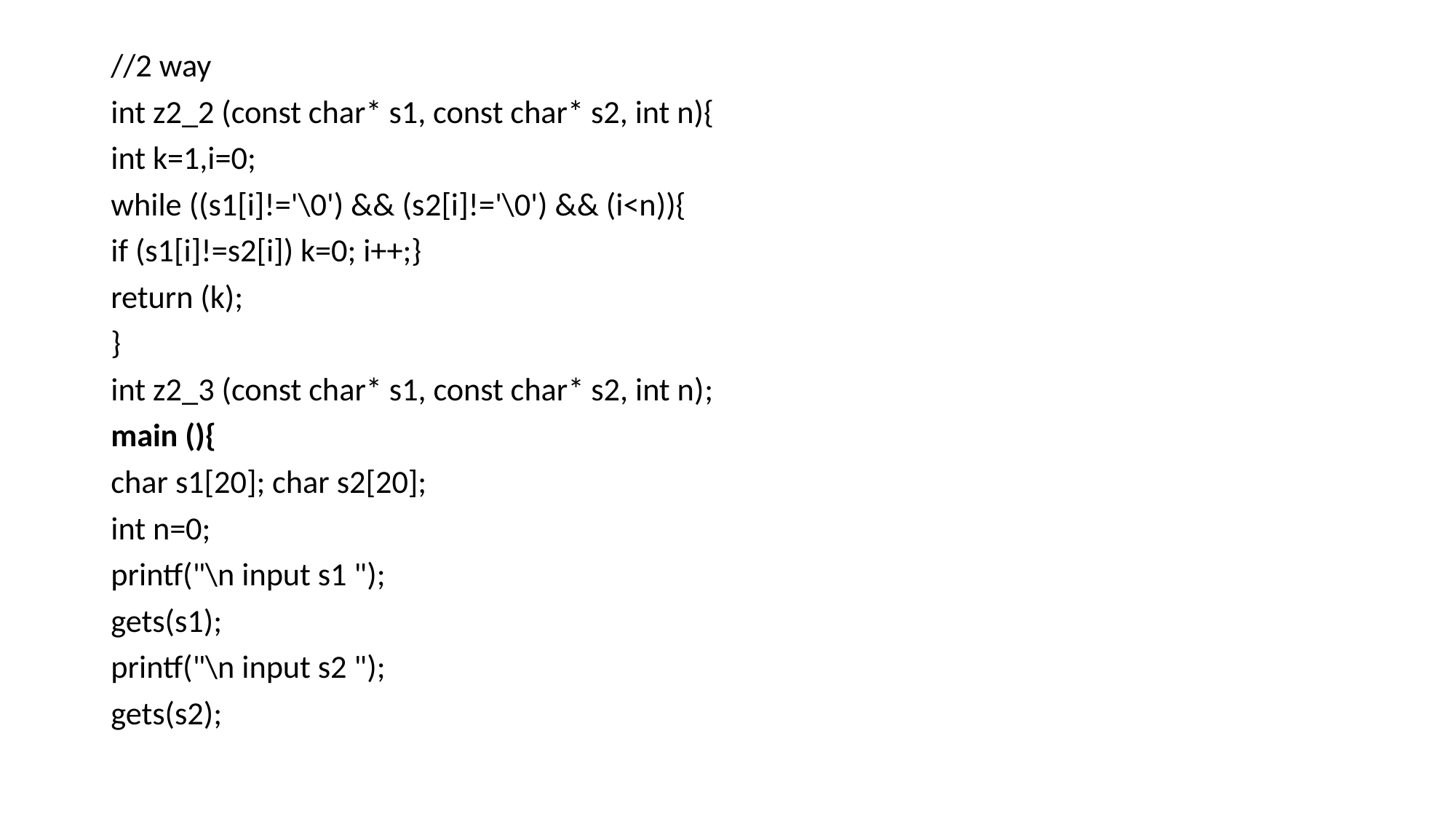

#
//2 way
int z2_2 (const char* s1, const char* s2, int n){
int k=1,i=0;
while ((s1[i]!='\0') && (s2[i]!='\0') && (i<n)){
if (s1[i]!=s2[i]) k=0; i++;}
return (k);
}
int z2_3 (const char* s1, const char* s2, int n);
main (){
char s1[20]; char s2[20];
int n=0;
printf("\n input s1 ");
gets(s1);
printf("\n input s2 ");
gets(s2);